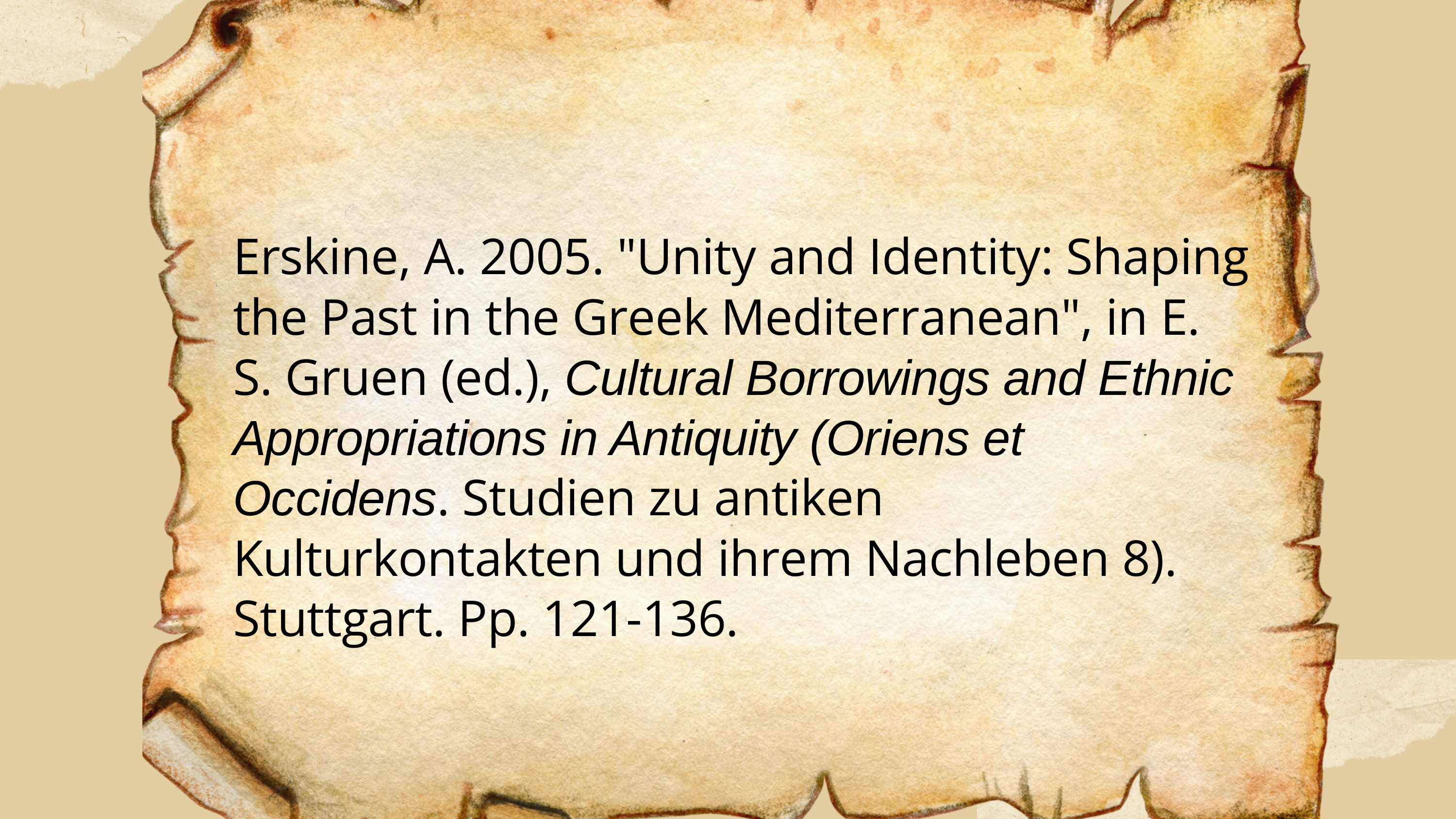

Erskine, A. 2005. "Unity and Identity: Shaping the Past in the Greek Mediterranean", in E. S. Gruen (ed.), Cultural Borrowings and Ethnic Appropriations in Antiquity (Oriens et Occidens. Studien zu antiken Kulturkontakten und ihrem Nachleben 8). Stuttgart. Pp. 121-136.